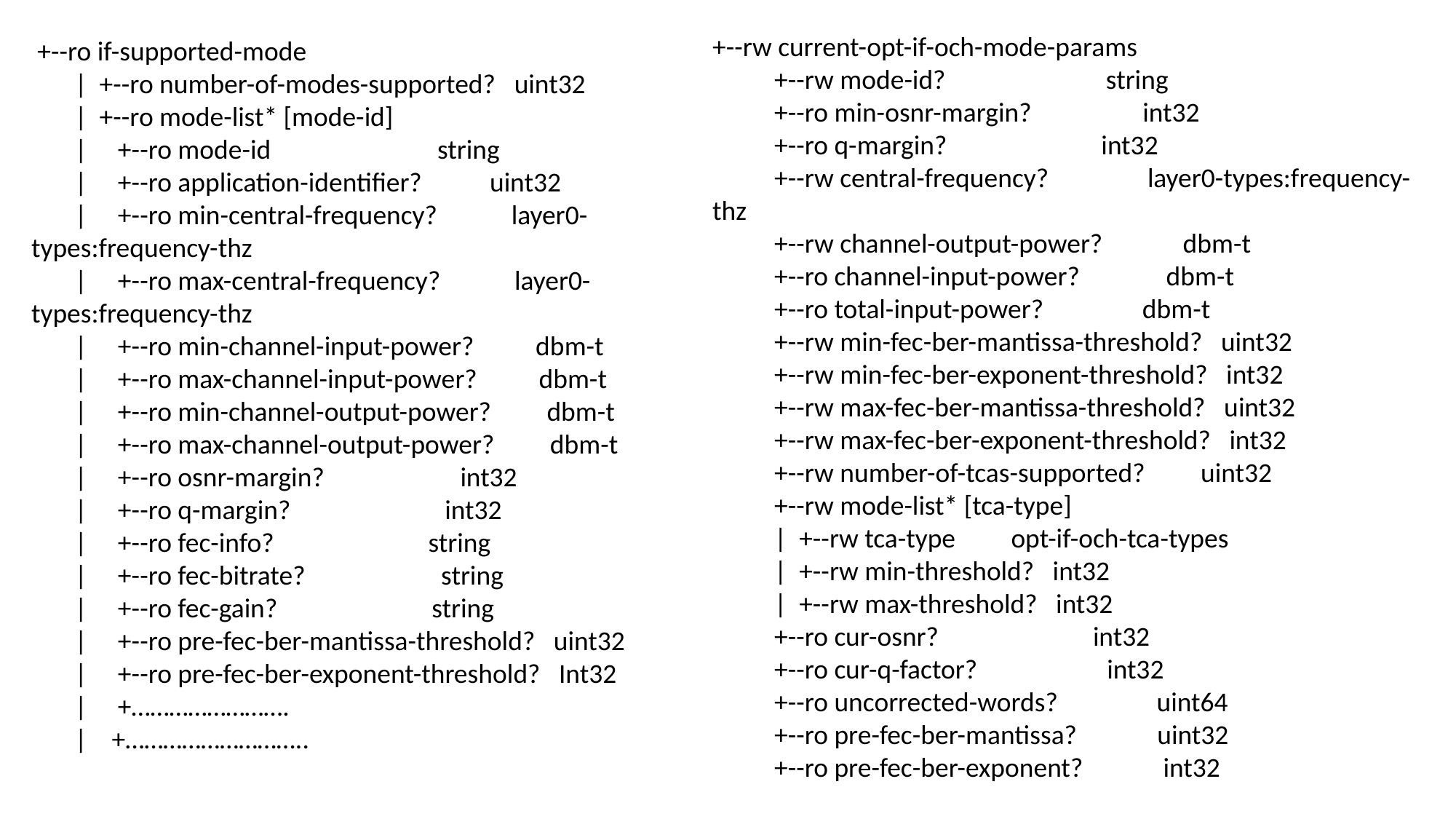

+--rw current-opt-if-och-mode-params
          +--rw mode-id?                          string
          +--ro min-osnr-margin?                  int32
          +--ro q-margin?                         int32
          +--rw central-frequency?                layer0-types:frequency-thz
          +--rw channel-output-power?             dbm-t
          +--ro channel-input-power?              dbm-t
          +--ro total-input-power?                dbm-t
          +--rw min-fec-ber-mantissa-threshold?   uint32
          +--rw min-fec-ber-exponent-threshold?   int32
          +--rw max-fec-ber-mantissa-threshold?   uint32
          +--rw max-fec-ber-exponent-threshold?   int32
          +--rw number-of-tcas-supported?         uint32
          +--rw mode-list* [tca-type]
          |  +--rw tca-type         opt-if-och-tca-types
          |  +--rw min-threshold?   int32
          |  +--rw max-threshold?   int32
          +--ro cur-osnr?                         int32
          +--ro cur-q-factor?                     int32
          +--ro uncorrected-words?                uint64
          +--ro pre-fec-ber-mantissa?             uint32
          +--ro pre-fec-ber-exponent?             int32
 +--ro if-supported-mode
       |  +--ro number-of-modes-supported?   uint32
       |  +--ro mode-list* [mode-id]
       |     +--ro mode-id                           string
       |     +--ro application-identifier?           uint32
       |     +--ro min-central-frequency?            layer0-types:frequency-thz
       |     +--ro max-central-frequency?            layer0-types:frequency-thz
       |     +--ro min-channel-input-power?          dbm-t
       |     +--ro max-channel-input-power?          dbm-t
       |     +--ro min-channel-output-power?         dbm-t
       |     +--ro max-channel-output-power?         dbm-t
       |     +--ro osnr-margin?                      int32
       |     +--ro q-margin?                         int32
       |     +--ro fec-info?                         string
       |     +--ro fec-bitrate?                      string
       |     +--ro fec-gain?                         string
       |     +--ro pre-fec-ber-mantissa-threshold?   uint32
       |     +--ro pre-fec-ber-exponent-threshold?   Int32
       |     +…………………….
       |    +………………………..